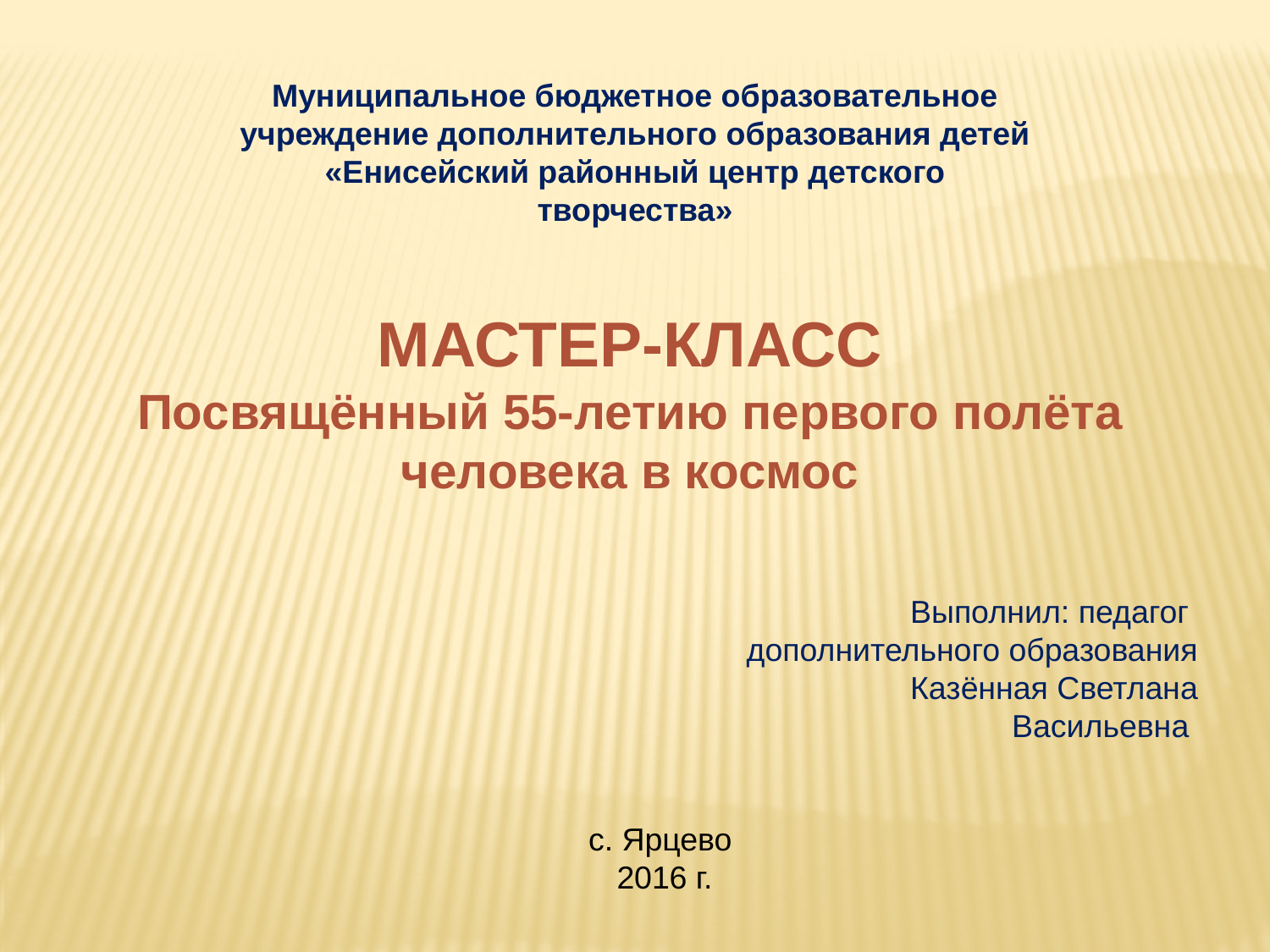

Муниципальное бюджетное образовательное учреждение дополнительного образования детей «Енисейский районный центр детского творчества»
МАСТЕР-КЛАСС
Посвящённый 55-летию первого полёта человека в космос
Выполнил: педагог
дополнительного образования
Казённая Светлана Васильевна
с. Ярцево
2016 г.